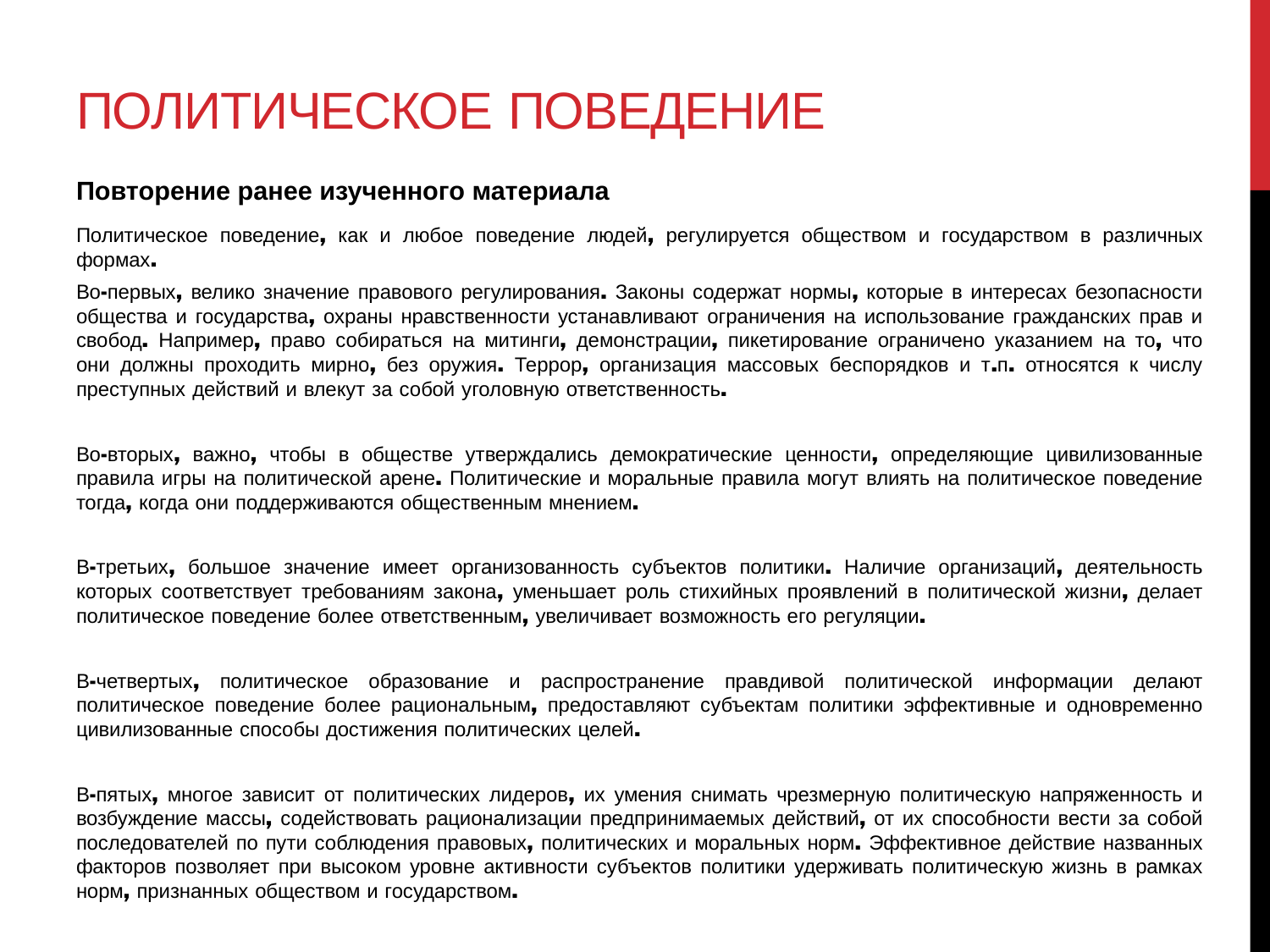

# Политическое поведение Повторение ранее изученного материала
Политическое поведение, как и любое поведение людей, регулируется обществом и государством в различных формах.
Во-первых, велико значение правового регулирования. Законы содержат нормы, которые в интересах безопасности общества и государства, охраны нравственности устанавливают ограничения на использование гражданских прав и свобод. Например, право собираться на митинги, демонстрации, пикетирование ограничено указанием на то, что они должны проходить мирно, без оружия. Террор, организация массовых беспорядков и т.п. относятся к числу преступных действий и влекут за собой уголовную ответственность.

Во-вторых, важно, чтобы в обществе утверждались демократические ценности, определяющие цивилизованные правила игры на политической арене. Политические и моральные правила могут влиять на политическое поведение тогда, когда они поддерживаются общественным мнением.

В-третьих, большое значение имеет организованность субъектов политики. Наличие организаций, деятельность которых соответствует требованиям закона, уменьшает роль стихийных проявлений в политической жизни, делает политическое поведение более ответственным, увеличивает возможность его регуляции.

В-четвертых, политическое образование и распространение правдивой политической информации делают политическое поведение более рациональным, предоставляют субъектам политики эффективные и одновременно цивилизованные способы достижения политических целей.

В-пятых, многое зависит от политических лидеров, их умения снимать чрезмерную политическую напряженность и возбуждение массы, содействовать рационализации предпринимаемых действий, от их способности вести за собой последователей по пути соблюдения правовых, политических и моральных норм. Эффективное действие названных факторов позволяет при высоком уровне активности субъектов политики удерживать политическую жизнь в рамках норм, признанных обществом и государством.